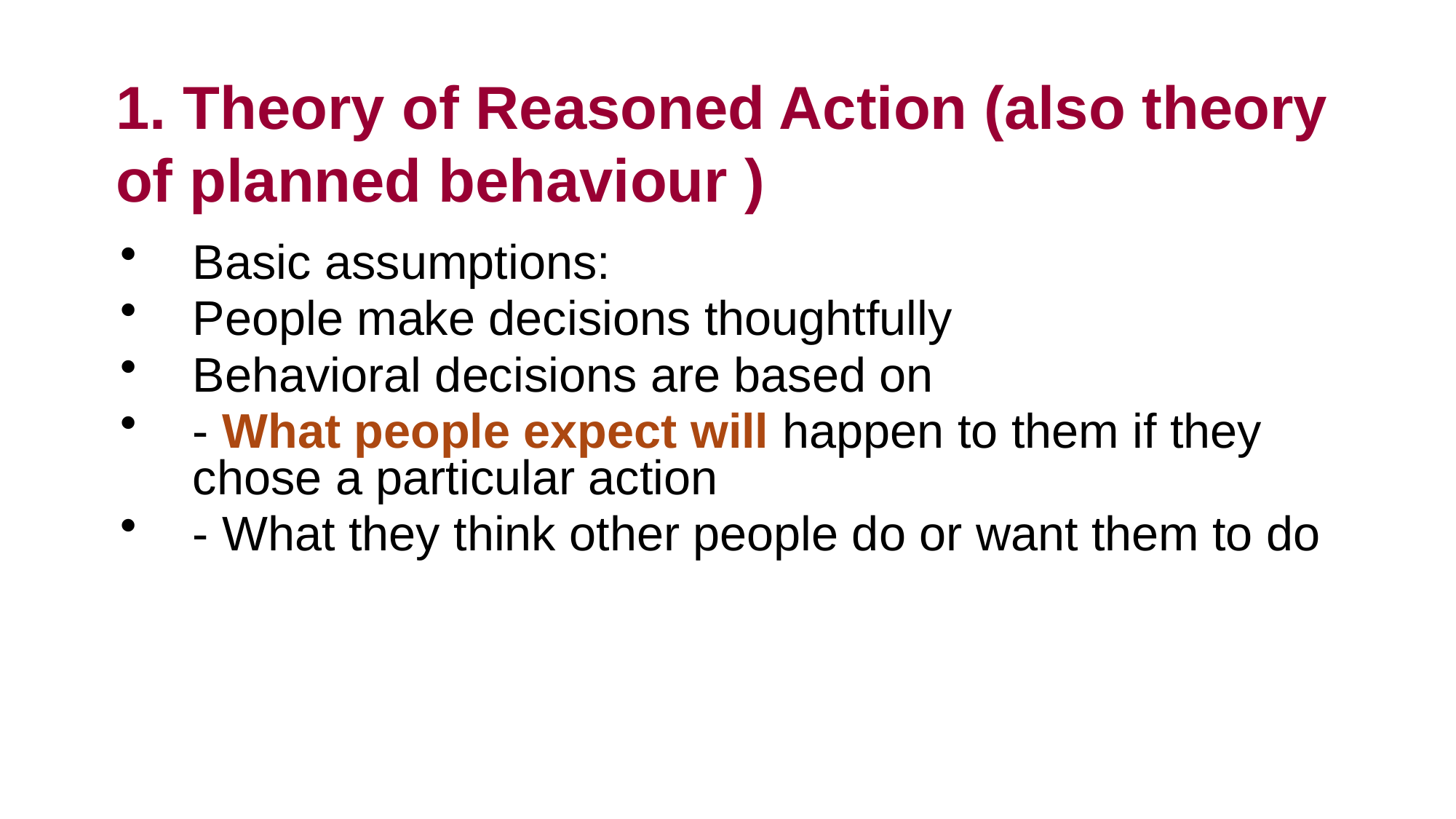

# 1. Theory of Reasoned Action (also theory of planned behaviour )
Basic assumptions:
People make decisions thoughtfully
Behavioral decisions are based on
- What people expect will happen to them if they chose a particular action
- What they think other people do or want them to do